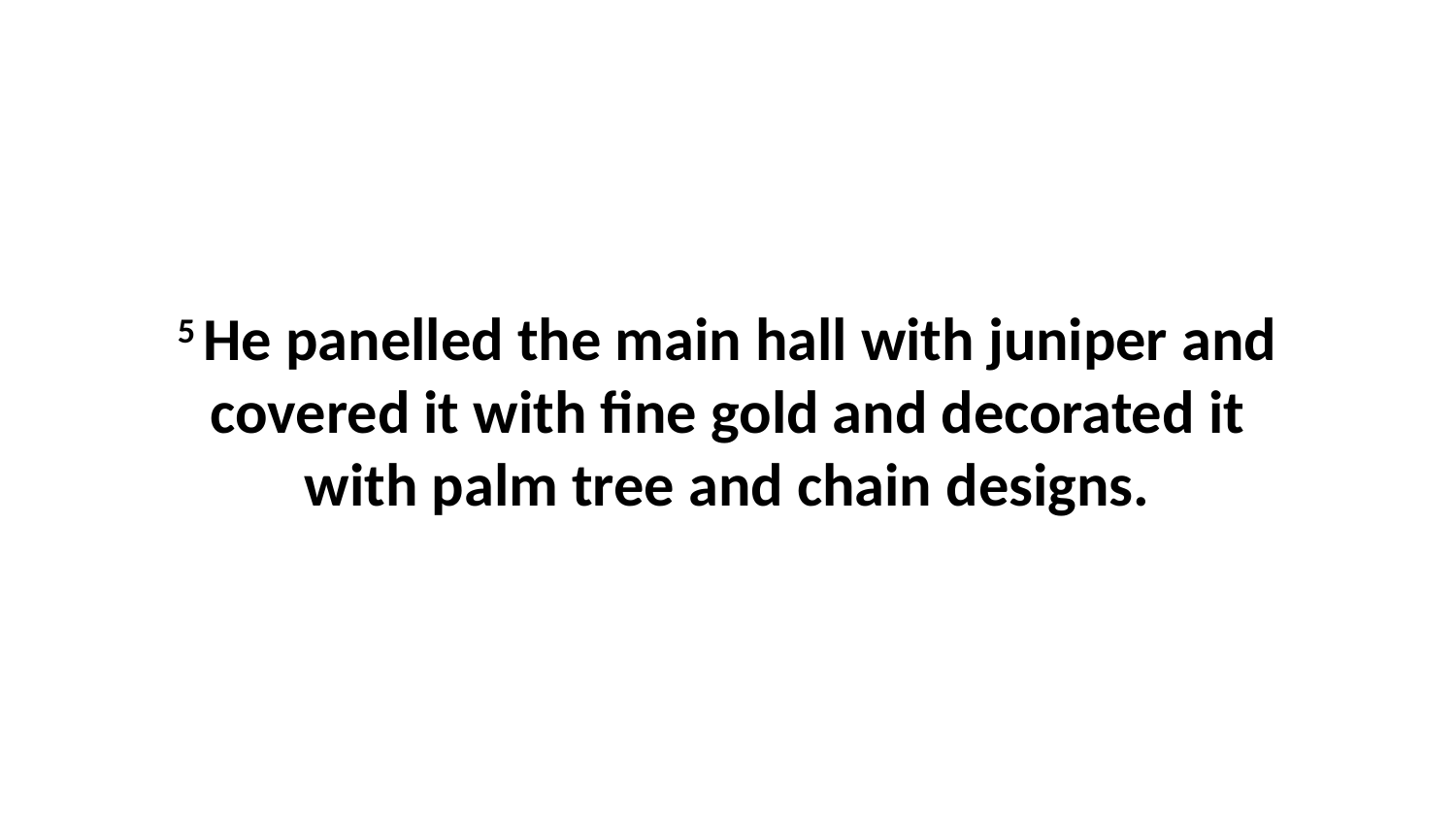

5 He panelled the main hall with juniper and covered it with fine gold and decorated it with palm tree and chain designs.